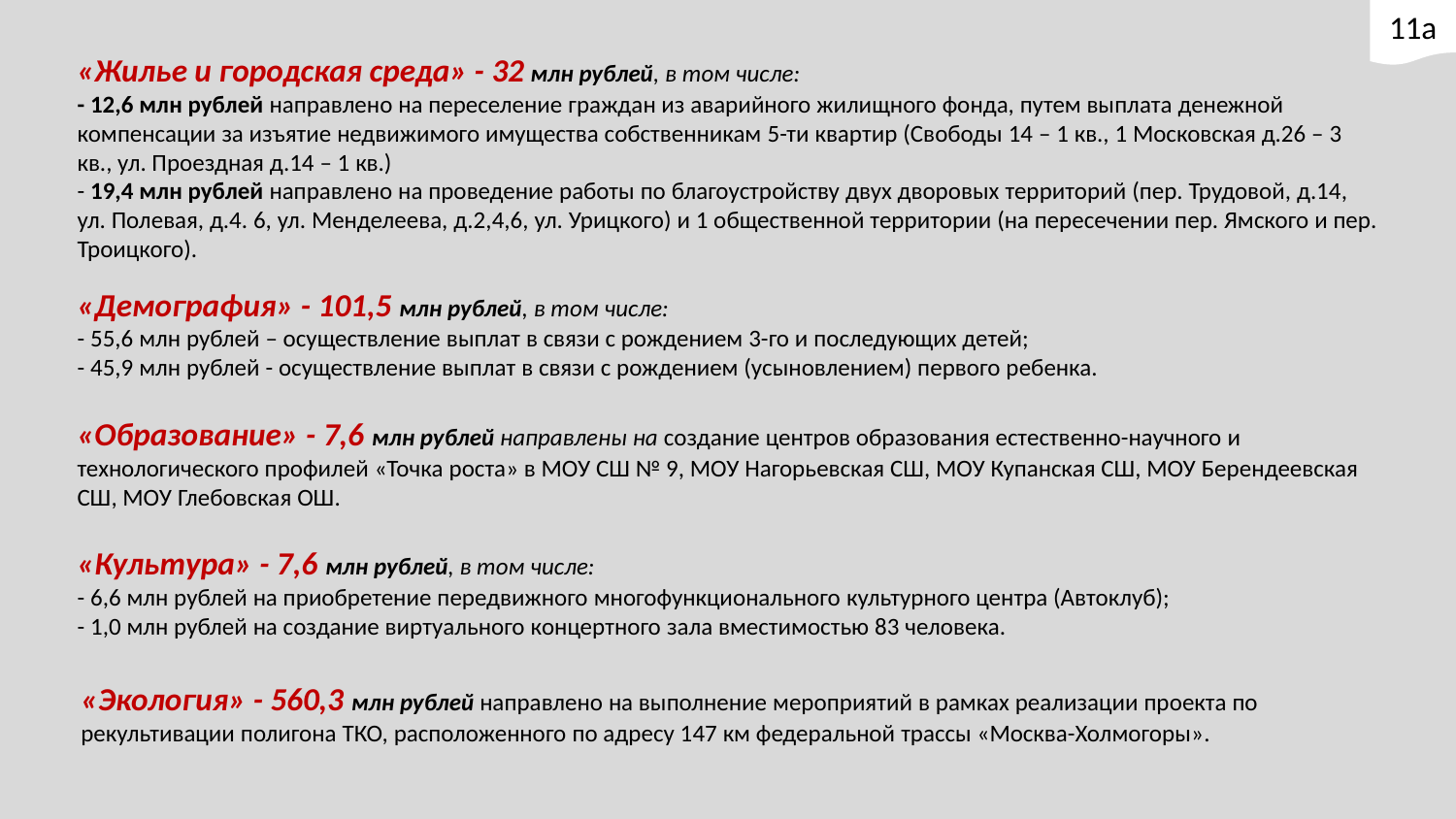

11а
«Жилье и городская среда» - 32 млн рублей, в том числе:
- 12,6 млн рублей направлено на переселение граждан из аварийного жилищного фонда, путем выплата денежной компенсации за изъятие недвижимого имущества собственникам 5-ти квартир (Свободы 14 – 1 кв., 1 Московская д.26 – 3 кв., ул. Проездная д.14 – 1 кв.)
- 19,4 млн рублей направлено на проведение работы по благоустройству двух дворовых территорий (пер. Трудовой, д.14, ул. Полевая, д.4. 6, ул. Менделеева, д.2,4,6, ул. Урицкого) и 1 общественной территории (на пересечении пер. Ямского и пер. Троицкого).
«Демография» - 101,5 млн рублей, в том числе:
- 55,6 млн рублей – осуществление выплат в связи с рождением 3-го и последующих детей;
- 45,9 млн рублей - осуществление выплат в связи с рождением (усыновлением) первого ребенка.
«Образование» - 7,6 млн рублей направлены на создание центров образования естественно-научного и технологического профилей «Точка роста» в МОУ СШ № 9, МОУ Нагорьевская СШ, МОУ Купанская СШ, МОУ Берендеевская СШ, МОУ Глебовская ОШ.
«Культура» - 7,6 млн рублей, в том числе:
- 6,6 млн рублей на приобретение передвижного многофункционального культурного центра (Автоклуб);
- 1,0 млн рублей на создание виртуального концертного зала вместимостью 83 человека.
«Экология» - 560,3 млн рублей направлено на выполнение мероприятий в рамках реализации проекта по рекультивации полигона ТКО, расположенного по адресу 147 км федеральной трассы «Москва-Холмогоры».